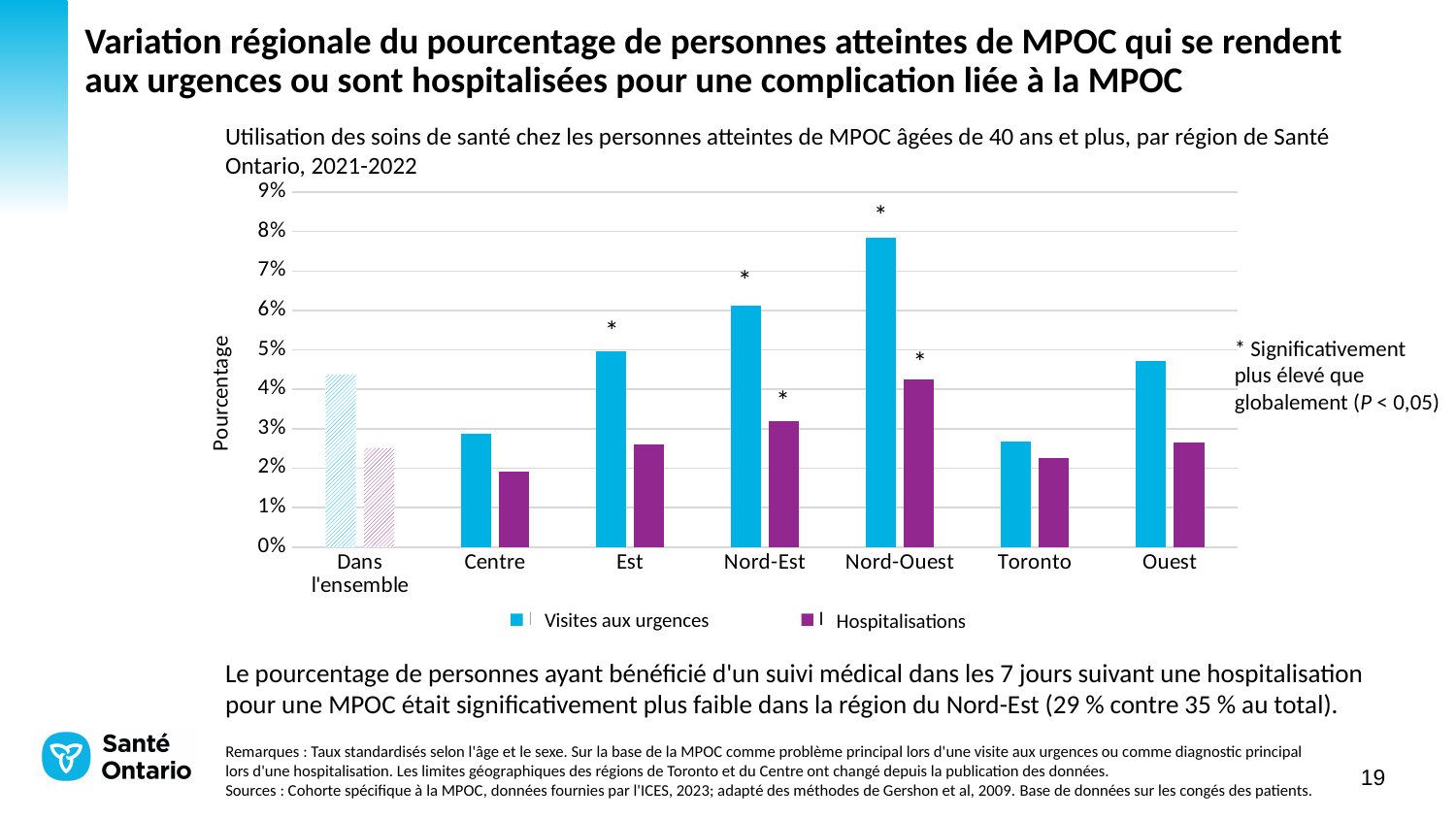

# Variation régionale du pourcentage de personnes atteintes de MPOC qui se rendent aux urgences ou sont hospitalisées pour une complication liée à la MPOC
Utilisation des soins de santé chez les personnes atteintes de MPOC âgées de 40 ans et plus, par région de Santé Ontario, 2021-2022

### Chart

| Category |  |  |
|---|---|---|
| Dans l'ensemble | 4.378825687803955 | 2.507302001745429 |
| Centre | 2.87521974396817 | 1.914079218285032 |
| Est | 4.952055018374476 | 2.590508276314893 |
| Nord-Est | 6.1273673667068 | 3.1881413937888627 |
| Nord-Ouest | 7.836583362330737 | 4.244429085562105 |
| Toronto | 2.6853450633659315 | 2.2590413517050703 |
| Ouest | 4.7142081673892084 | 2.6445476219981012 |
* Significativement plus élevé que globalement (P < 0,05)
Visites aux urgences
Hospitalisations
Le pourcentage de personnes ayant bénéficié d'un suivi médical dans les 7 jours suivant une hospitalisation pour une MPOC était significativement plus faible dans la région du Nord-Est (29 % contre 35 % au total).
Remarques : Taux standardisés selon l'âge et le sexe. Sur la base de la MPOC comme problème principal lors d'une visite aux urgences ou comme diagnostic principal lors d'une hospitalisation. Les limites géographiques des régions de Toronto et du Centre ont changé depuis la publication des données.
Sources : Cohorte spécifique à la MPOC, données fournies par l'ICES, 2023; adapté des méthodes de Gershon et al, 2009. Base de données sur les congés des patients.